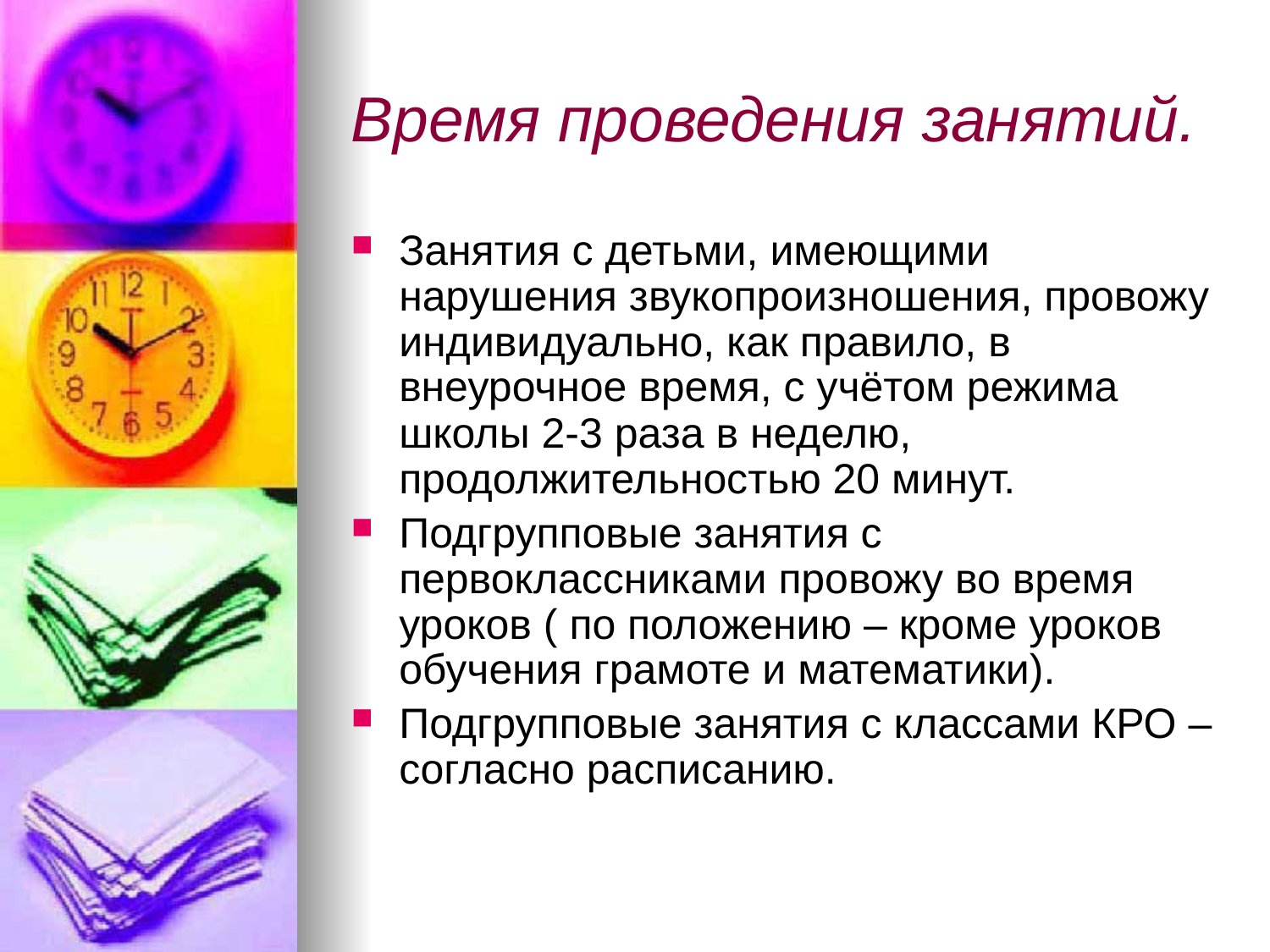

# Время проведения занятий.
Занятия с детьми, имеющими нарушения звукопроизношения, провожу индивидуально, как правило, в внеурочное время, с учётом режима школы 2-3 раза в неделю, продолжительностью 20 минут.
Подгрупповые занятия с первоклассниками провожу во время уроков ( по положению – кроме уроков обучения грамоте и математики).
Подгрупповые занятия с классами КРО – согласно расписанию.